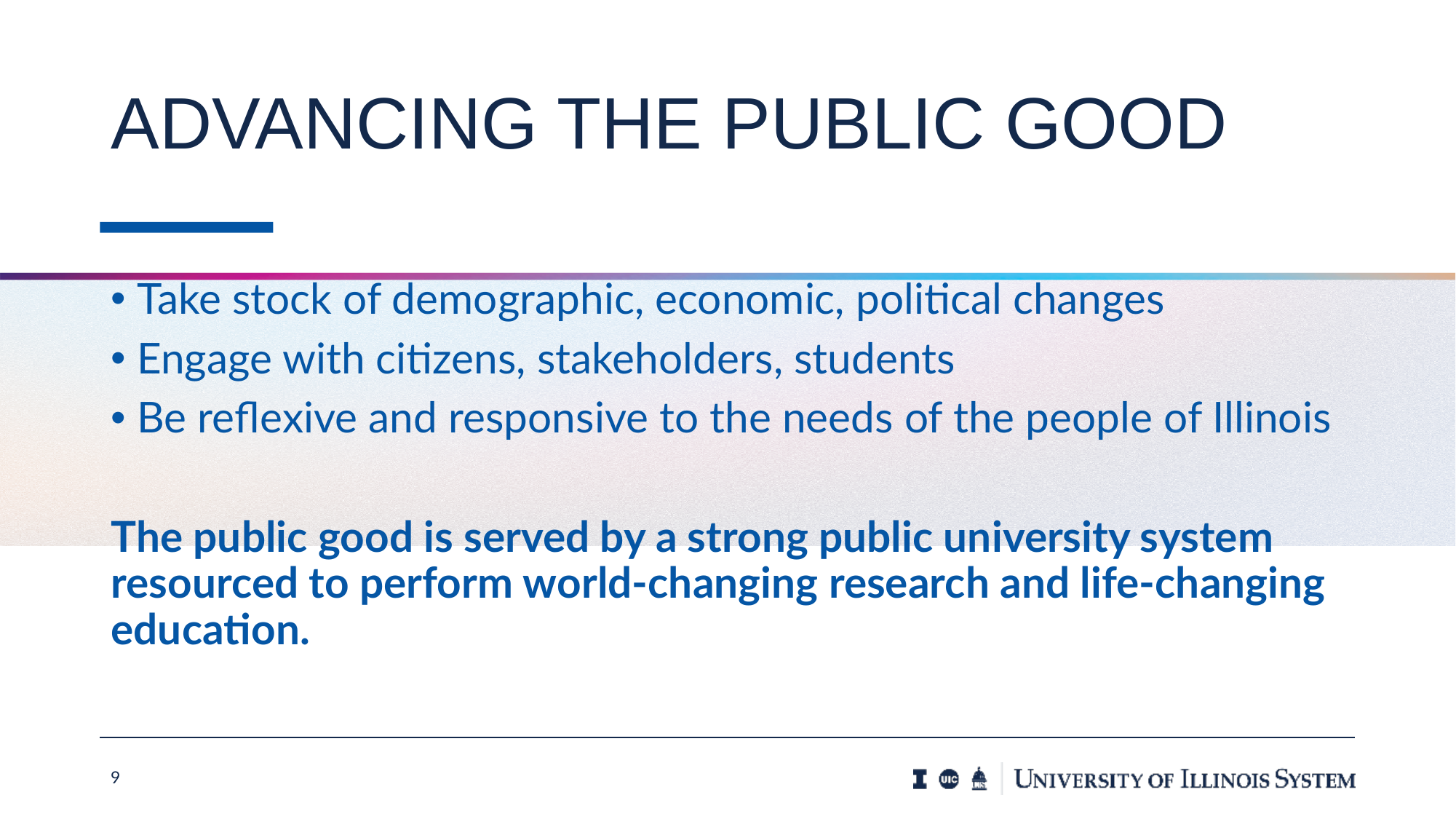

# Advancing the public good

Take stock of demographic, economic, political changes
Engage with citizens, stakeholders, students
Be reflexive and responsive to the needs of the people of Illinois

The public good is served by a strong public university system resourced to perform world-changing research and life-changing education.
9